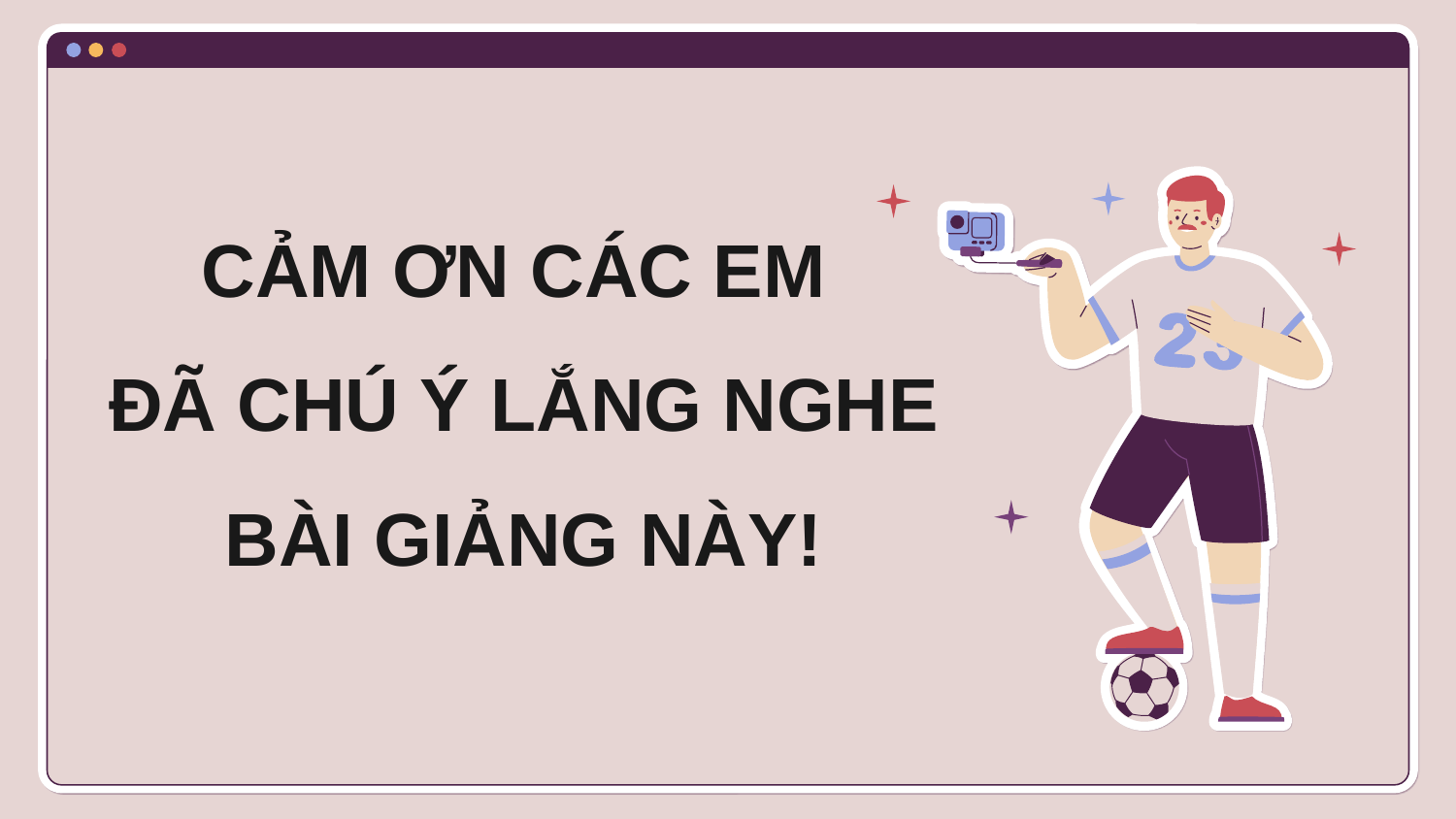

CẢM ƠN CÁC EM
ĐÃ CHÚ Ý LẮNG NGHE
BÀI GIẢNG NÀY!